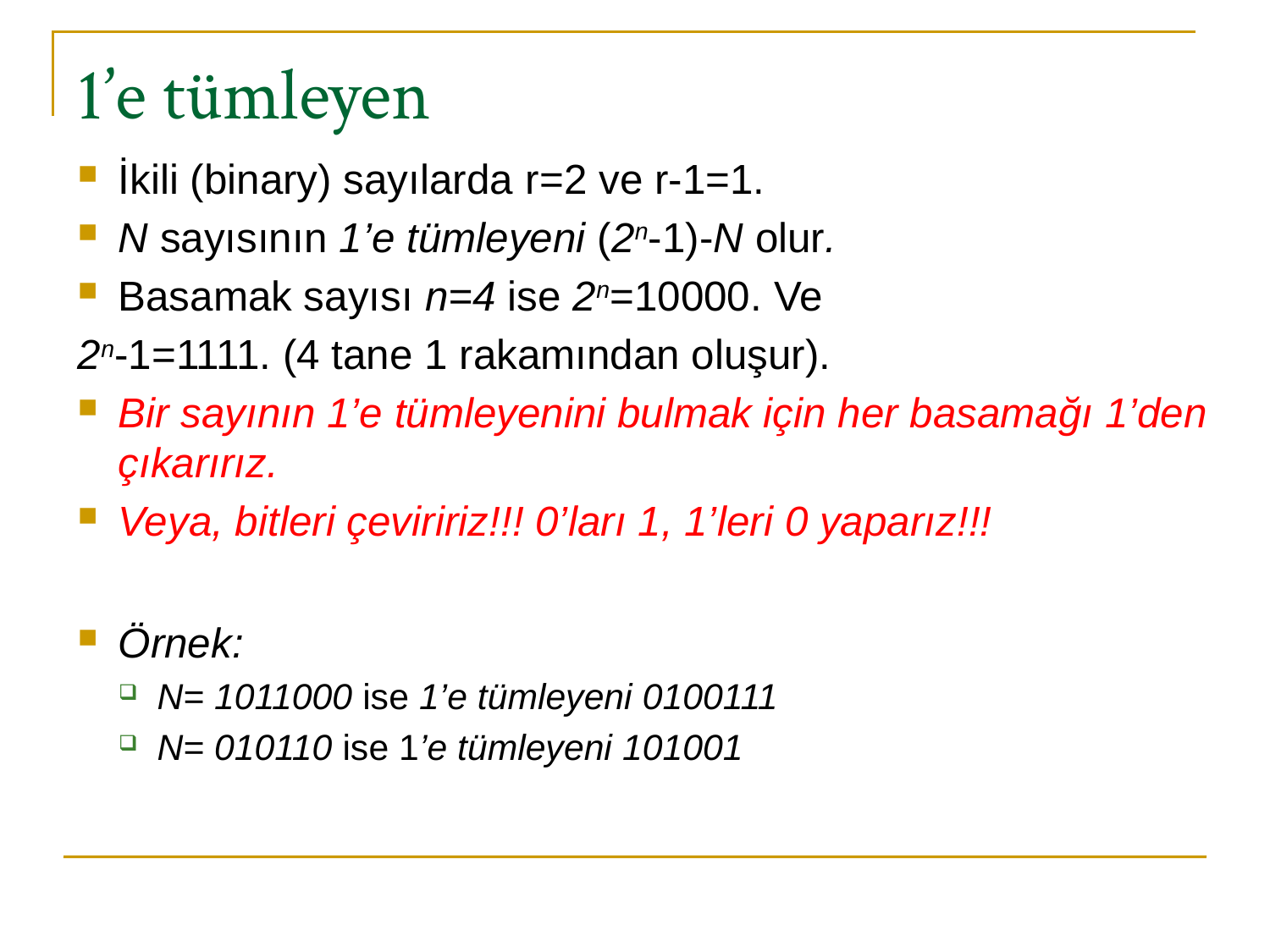

# 1’e tümleyen
İkili (binary) sayılarda r=2 ve r-1=1.
N sayısının 1’e tümleyeni (2n-1)-N olur.
Basamak sayısı n=4 ise 2n=10000. Ve
2n-1=1111. (4 tane 1 rakamından oluşur).
Bir sayının 1’e tümleyenini bulmak için her basamağı 1’den çıkarırız.
Veya, bitleri çeviririz!!! 0’ları 1, 1’leri 0 yaparız!!!

Örnek:
N= 1011000 ise 1’e tümleyeni 0100111
N= 010110 ise 1’e tümleyeni 101001